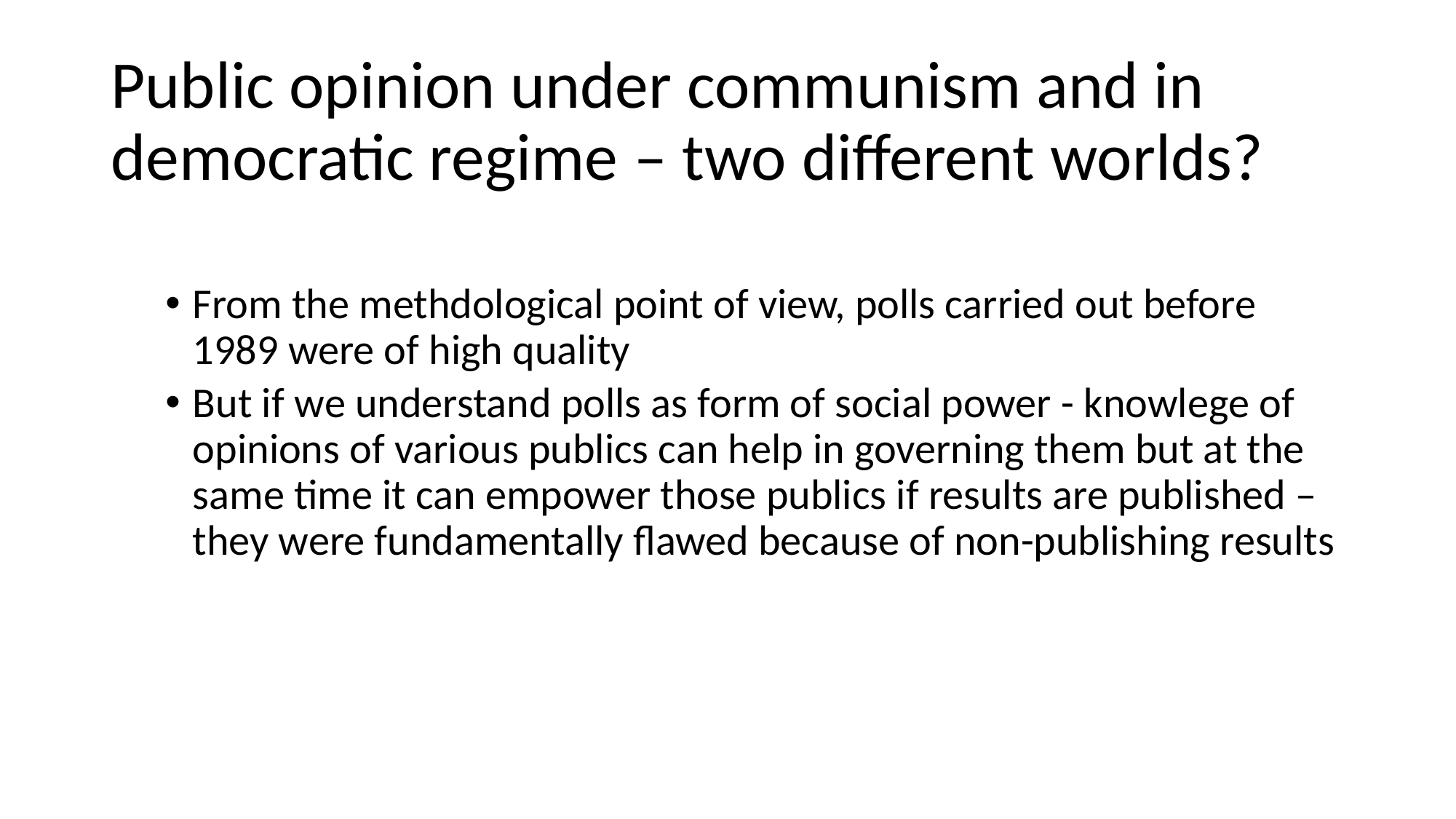

# Public opinion under communism and in democratic regime – two different worlds?

From the methdological point of view, polls carried out before 1989 were of high quality
But if we understand polls as form of social power - knowlege of opinions of various publics can help in governing them but at the same time it can empower those publics if results are published – they were fundamentally flawed because of non-publishing results